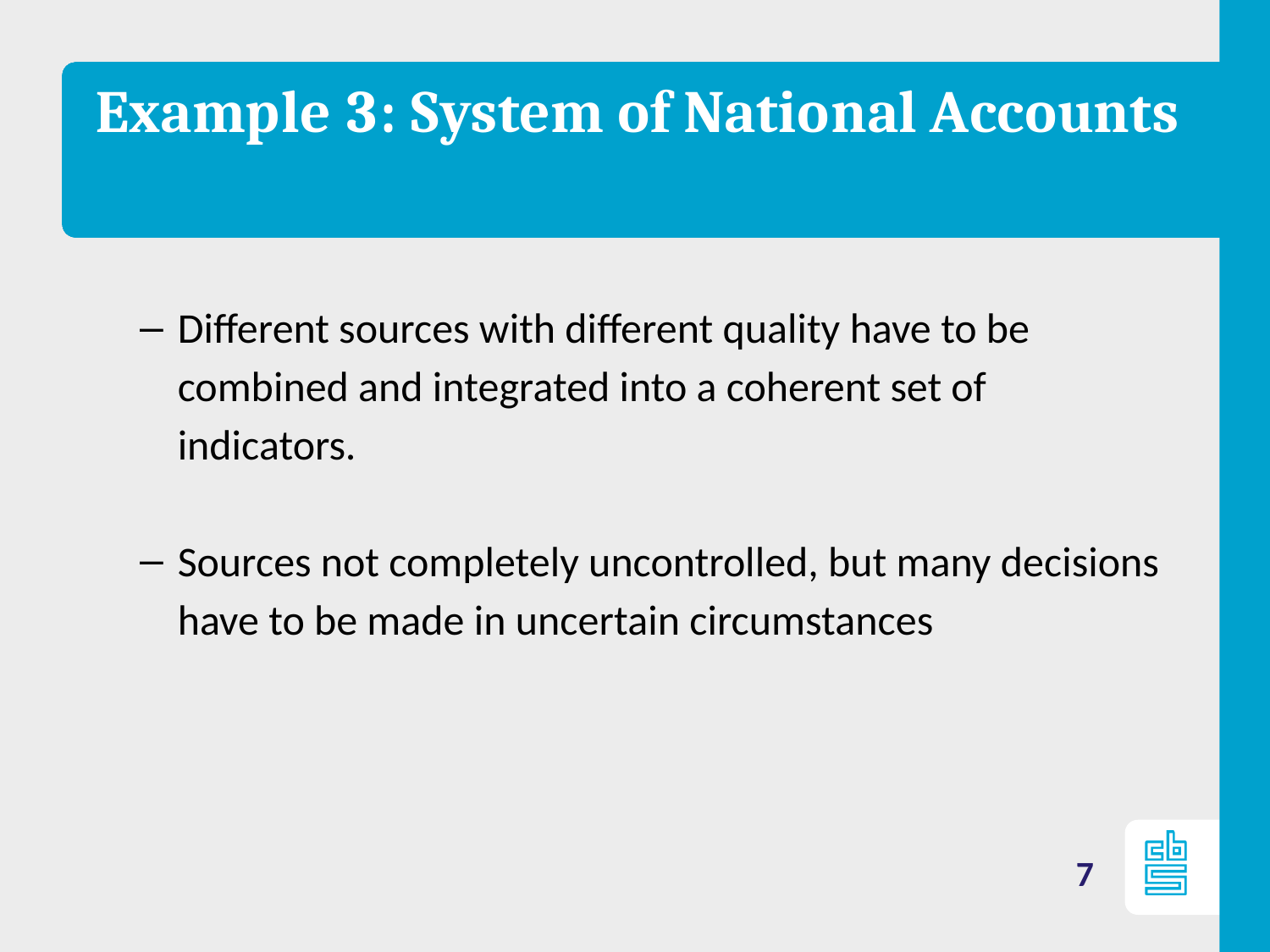

Example 3: System of National Accounts
Different sources with different quality have to be combined and integrated into a coherent set of indicators.

Sources not completely uncontrolled, but many decisions have to be made in uncertain circumstances
7